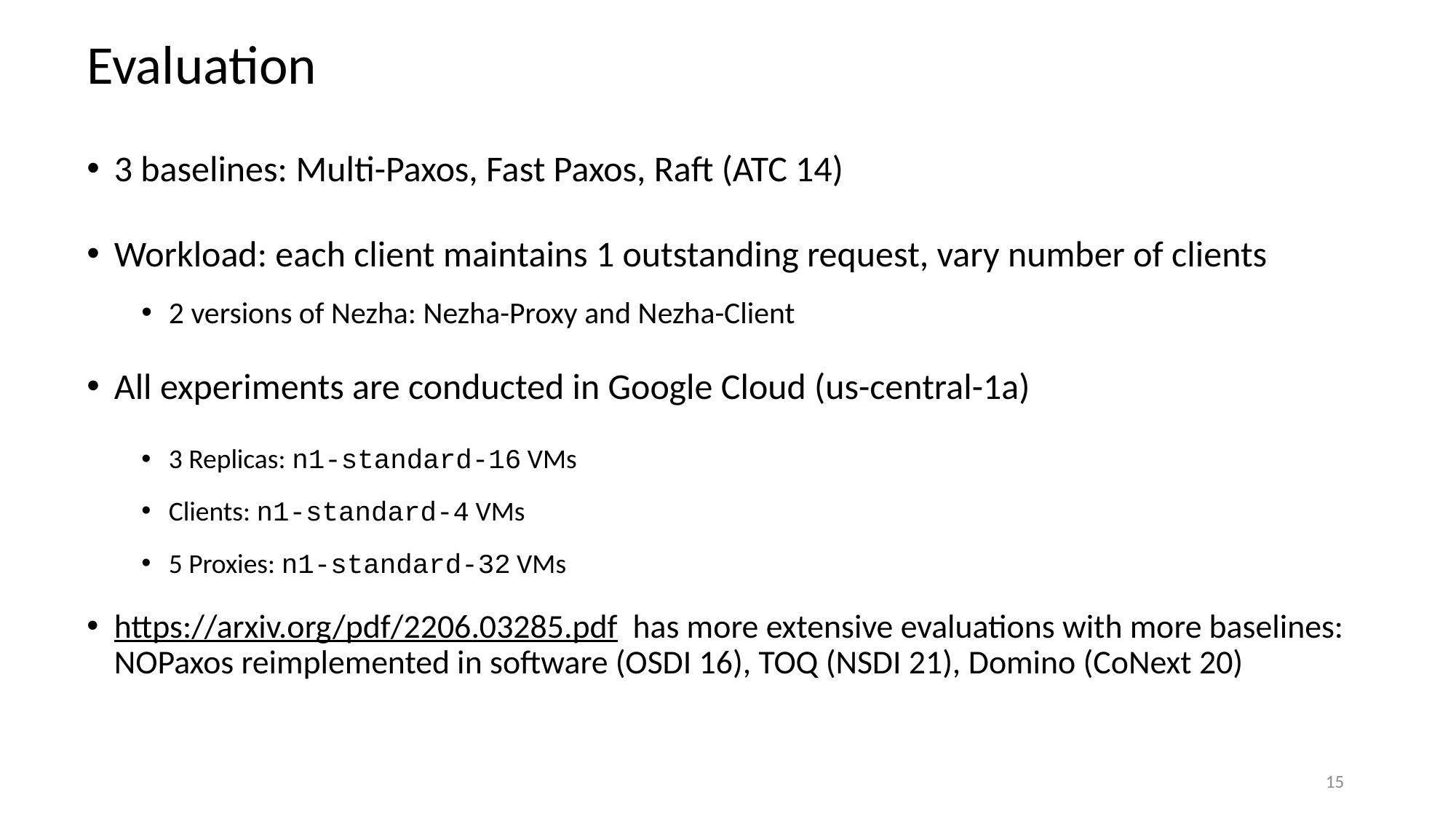

# Evaluation
3 baselines: Multi-Paxos, Fast Paxos, Raft (ATC 14)
Workload: each client maintains 1 outstanding request, vary number of clients
2 versions of Nezha: Nezha-Proxy and Nezha-Client
All experiments are conducted in Google Cloud (us-central-1a)
3 Replicas: n1-standard-16 VMs
Clients: n1-standard-4 VMs
5 Proxies: n1-standard-32 VMs
https://arxiv.org/pdf/2206.03285.pdf  has more extensive evaluations with more baselines:  NOPaxos reimplemented in software (OSDI 16), TOQ (NSDI 21), Domino (CoNext 20)
15